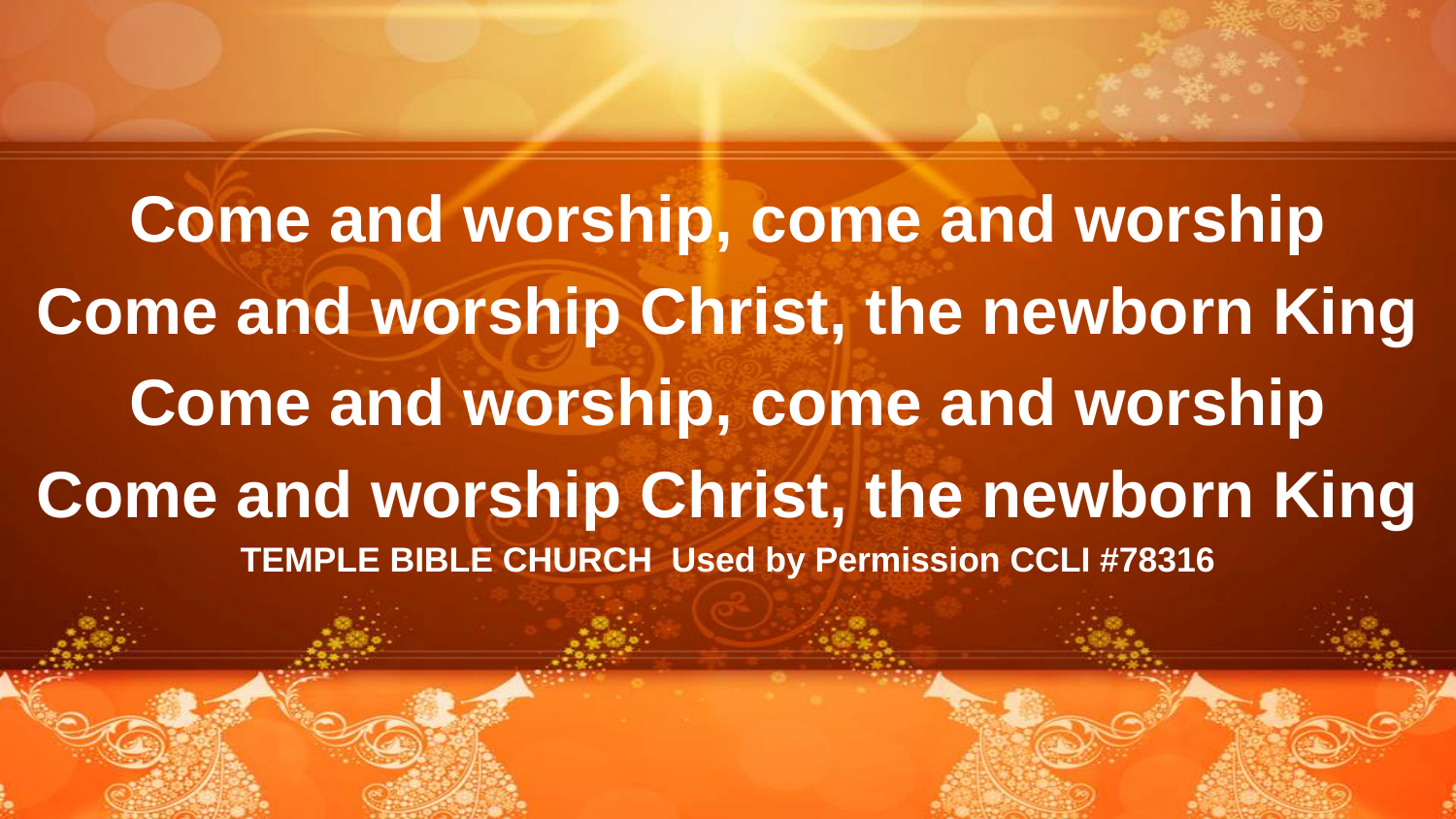

Come and worship, come and worship
Come and worship Christ, the newborn King
Come and worship, come and worship
Come and worship Christ, the newborn King
TEMPLE BIBLE CHURCH  Used by Permission CCLI #78316